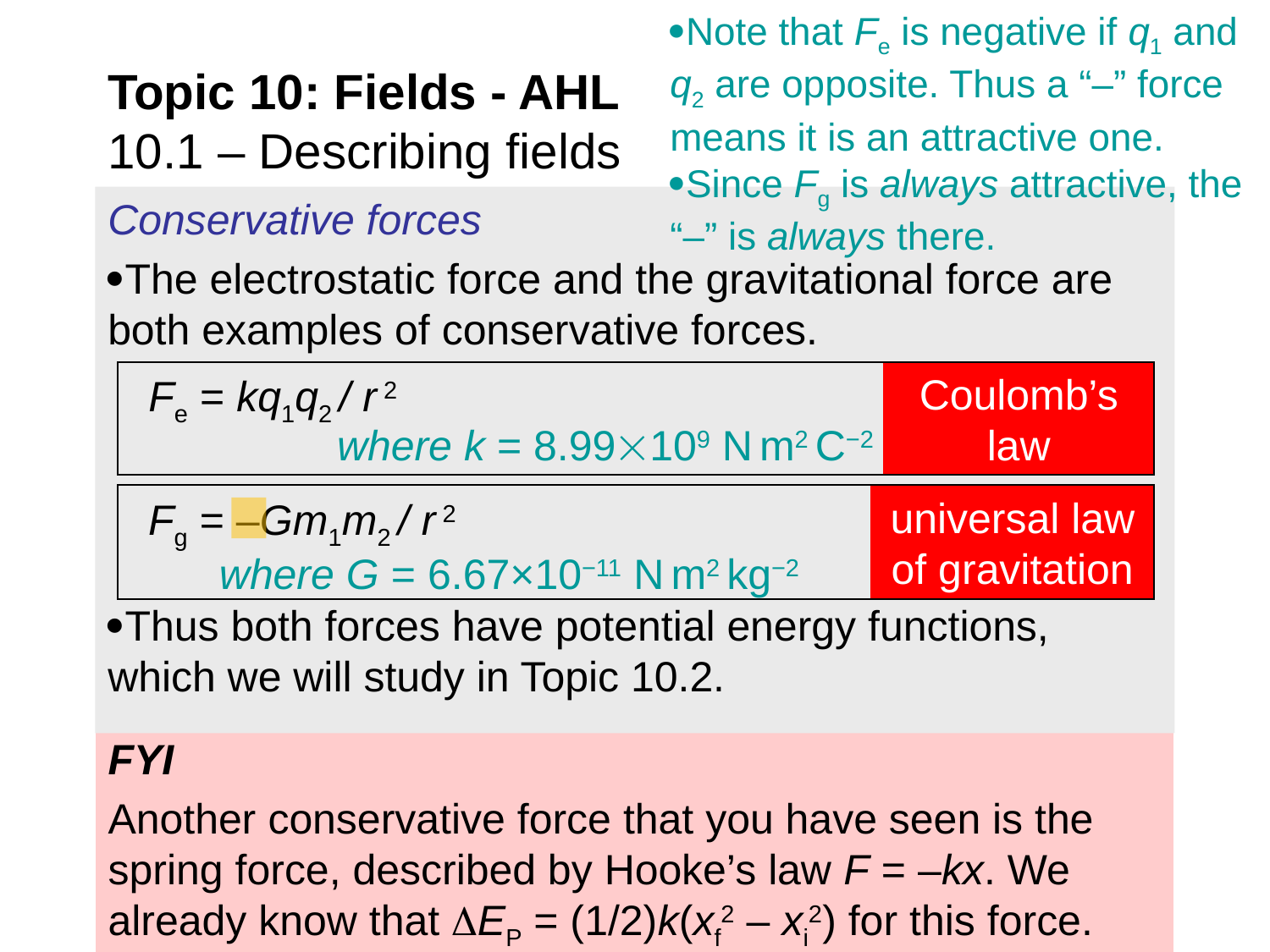

•Note that Fe is negative if q1 and q2 are opposite. Thus a “–” force means it is an attractive one.
•Since Fg is always attractive, the “–” is always there.
Topic 10: Fields - AHL
10.1 – Describing fields
Conservative forces
•The electrostatic force and the gravitational force are both examples of conservative forces.

•Thus both forces have potential energy functions, which we will study in Topic 10.2.
Coulomb’s law

Fe = kq1q2 / r 2
where k = 8.99×109 N m2 C−2
universal law of gravitation

Fg = –Gm1m2 / r 2
where G = 6.67×10−11 N m2 kg−2

FYI
Another conservative force that you have seen is the spring force, described by Hooke’s law F = –kx. We already know that ΔEP = (1/2)k(xf2 – xi2) for this force.